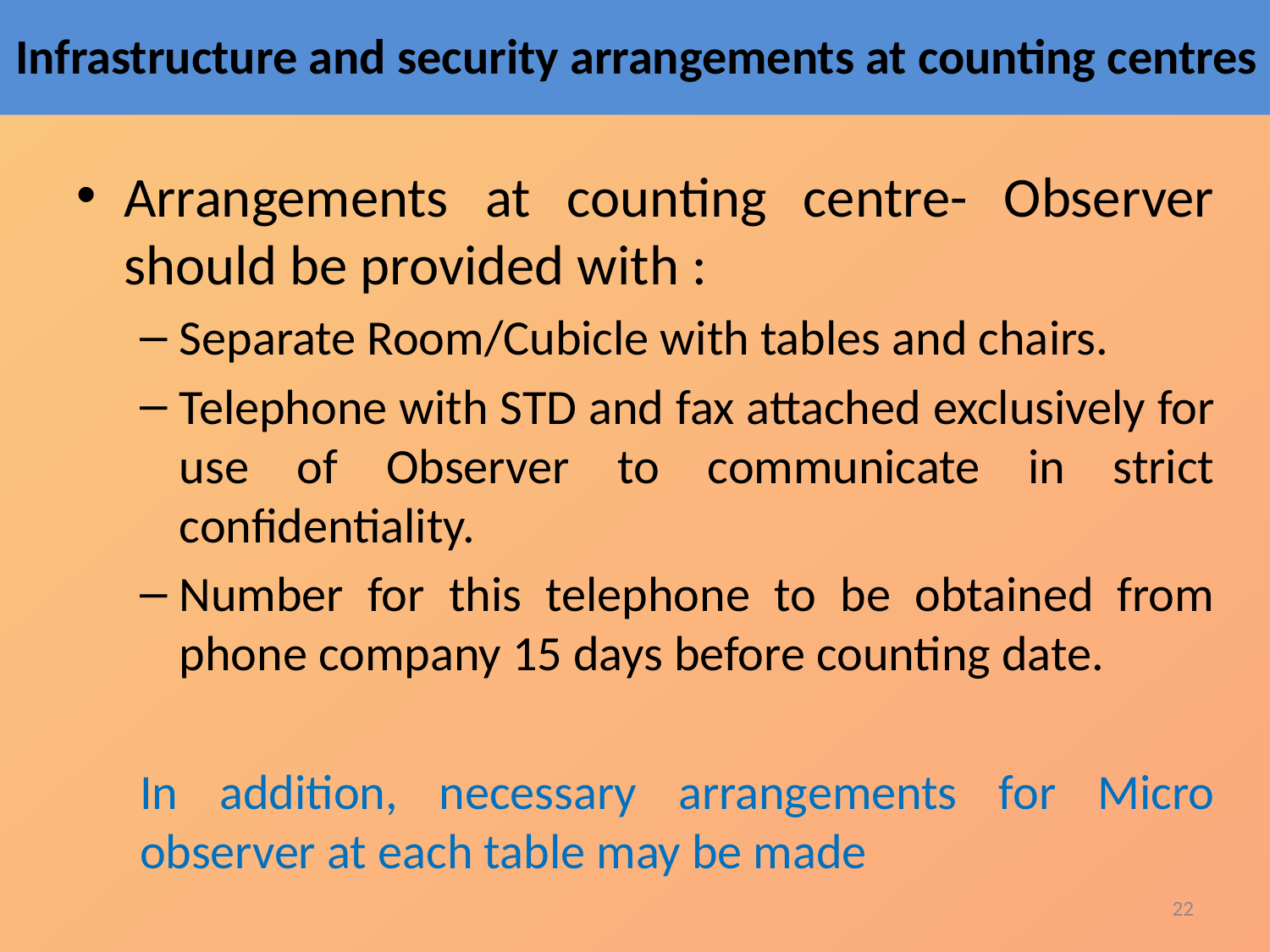

# Infrastructure and security arrangements at counting centres
Arrangements at counting centre- Observer should be provided with :
Separate Room/Cubicle with tables and chairs.
Telephone with STD and fax attached exclusively for use of Observer to communicate in strict confidentiality.
Number for this telephone to be obtained from phone company 15 days before counting date.

In addition, necessary arrangements for Micro observer at each table may be made

22